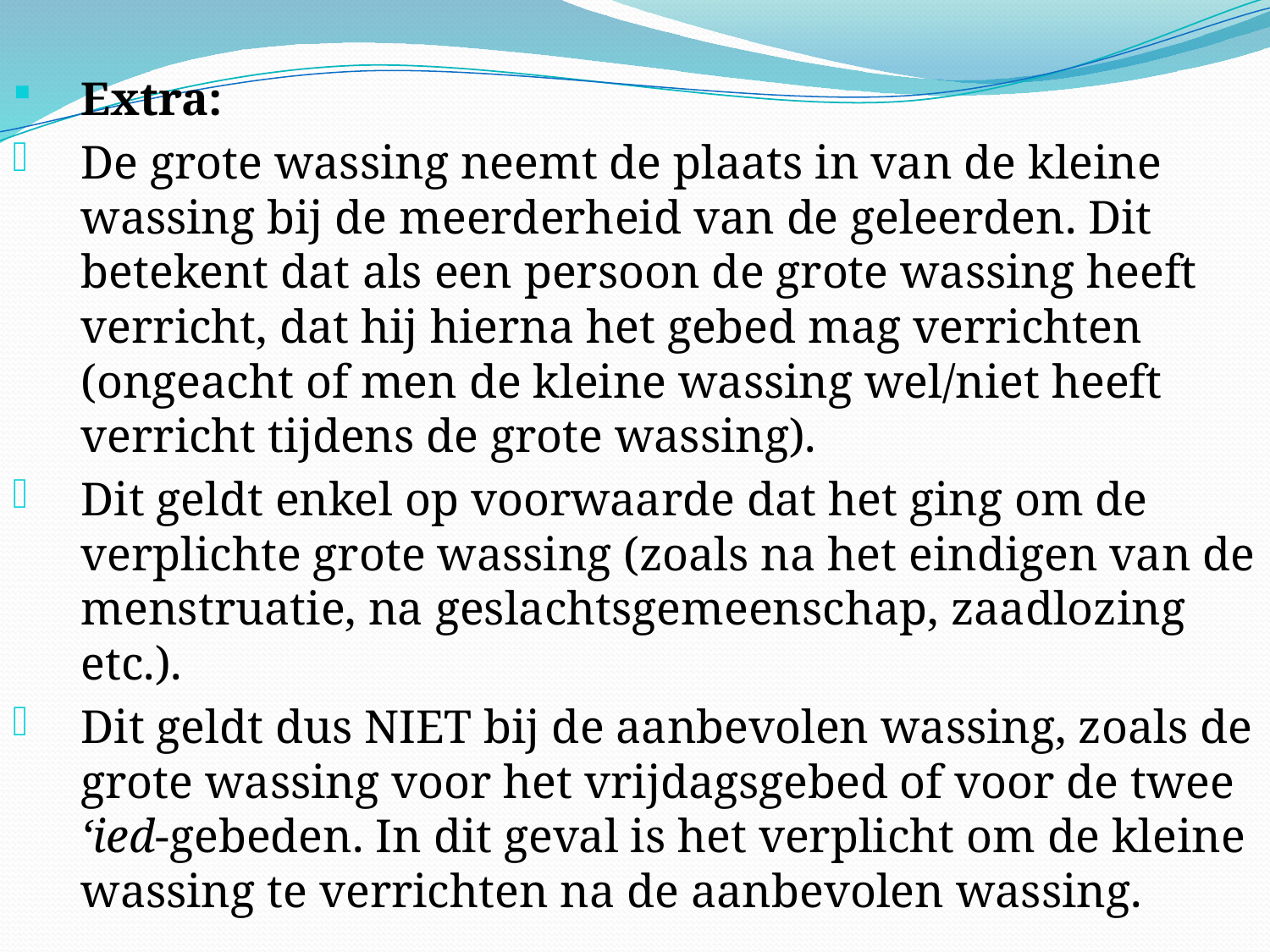

Extra:
De grote wassing neemt de plaats in van de kleine wassing bij de meerderheid van de geleerden. Dit betekent dat als een persoon de grote wassing heeft verricht, dat hij hierna het gebed mag verrichten (ongeacht of men de kleine wassing wel/niet heeft verricht tijdens de grote wassing).
Dit geldt enkel op voorwaarde dat het ging om de verplichte grote wassing (zoals na het eindigen van de menstruatie, na geslachtsgemeenschap, zaadlozing etc.).
Dit geldt dus NIET bij de aanbevolen wassing, zoals de grote wassing voor het vrijdagsgebed of voor de twee ‘ied-gebeden. In dit geval is het verplicht om de kleine wassing te verrichten na de aanbevolen wassing.